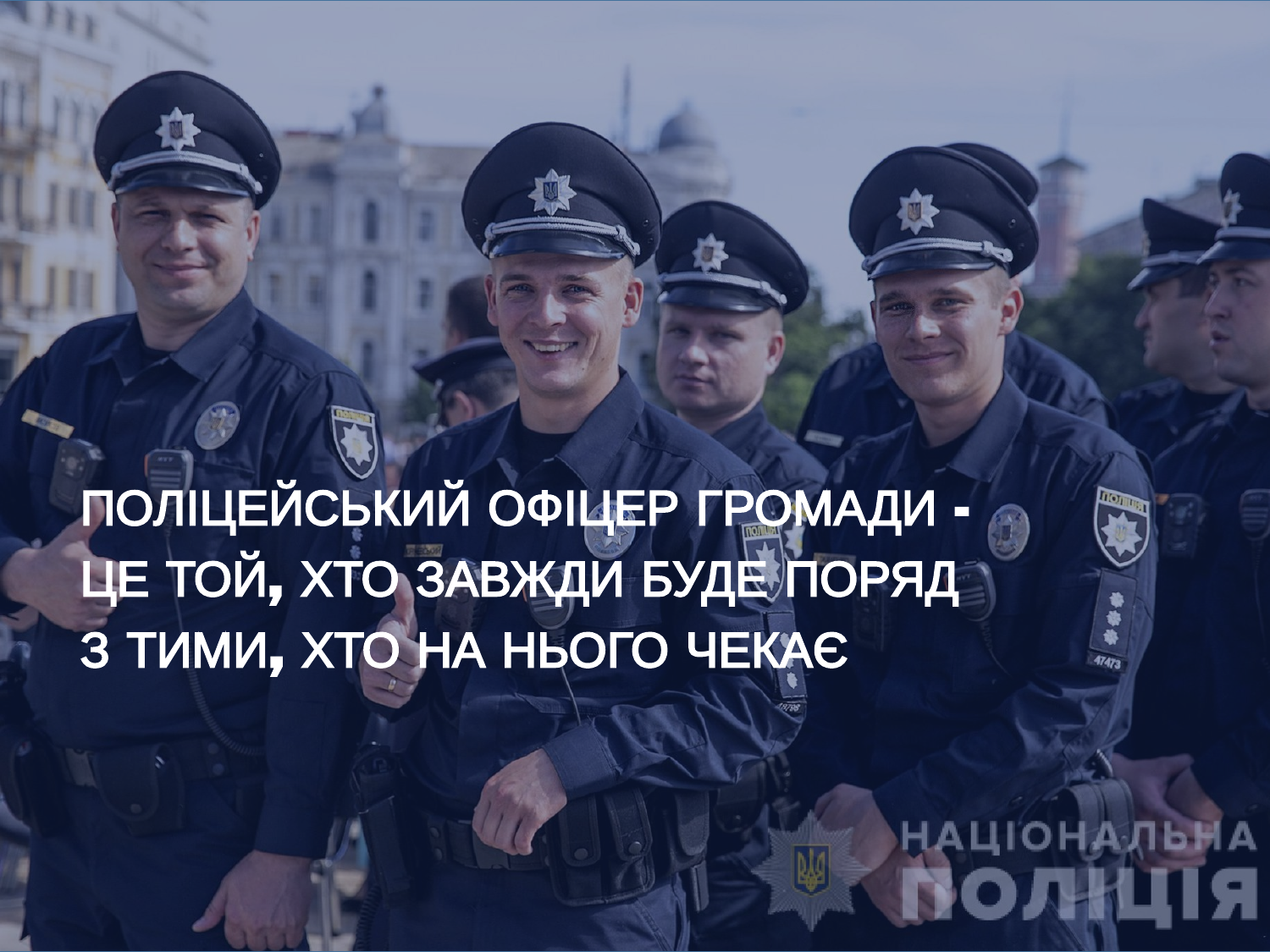

ПОЛІЦЕЙСЬКИЙ ОФІЦЕР ГРОМАДИ -
ЦЕ ТОЙ, ХТО ЗАВЖДИ БУДЕ ПОРЯД
З ТИМИ, ХТО НА НЬОГО ЧЕКАЄ